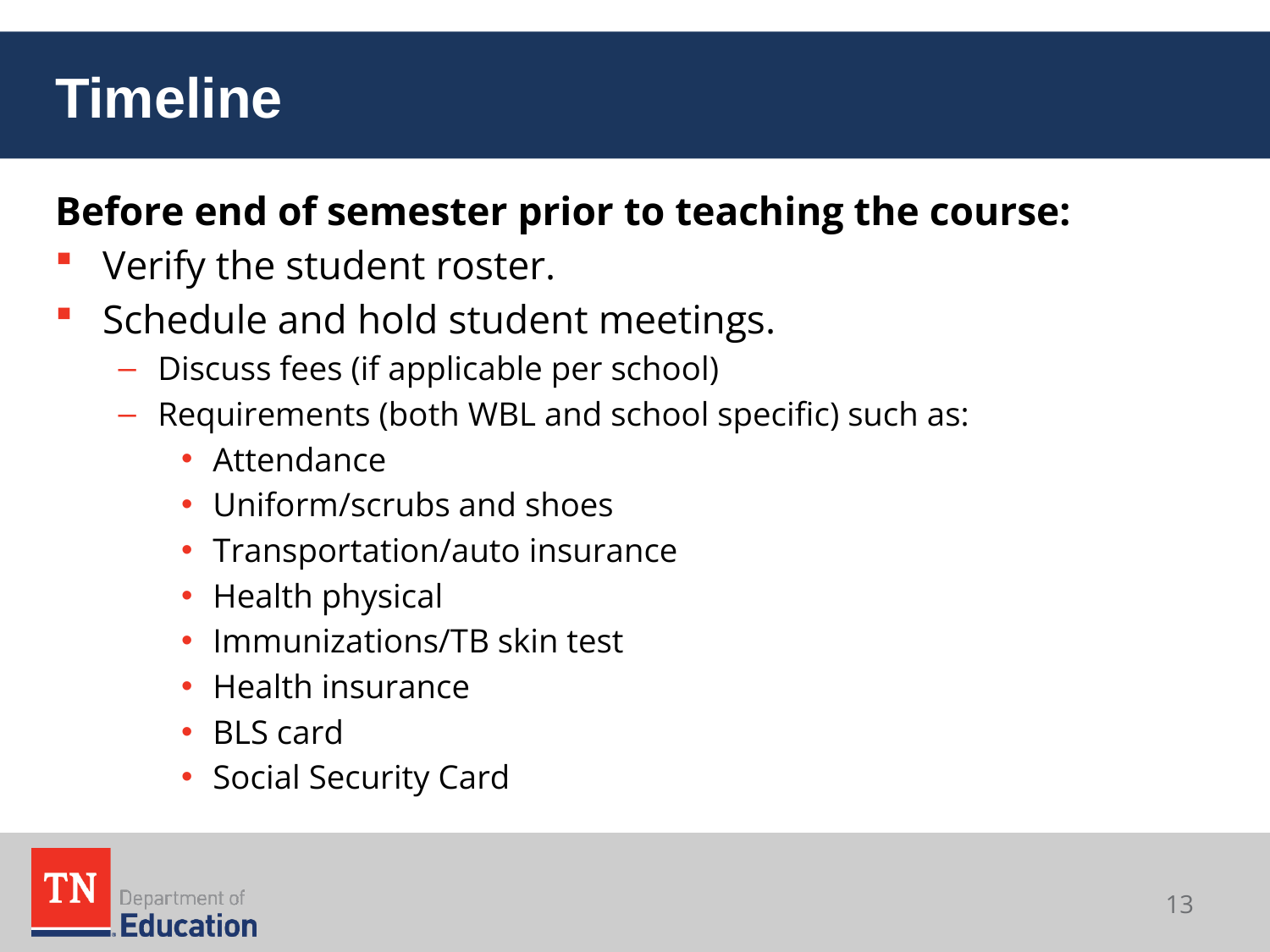

# Timeline
Before end of semester prior to teaching the course:
Verify the student roster.
Schedule and hold student meetings.
Discuss fees (if applicable per school)
Requirements (both WBL and school specific) such as:
Attendance
Uniform/scrubs and shoes
Transportation/auto insurance
Health physical
Immunizations/TB skin test
Health insurance
BLS card
Social Security Card

13